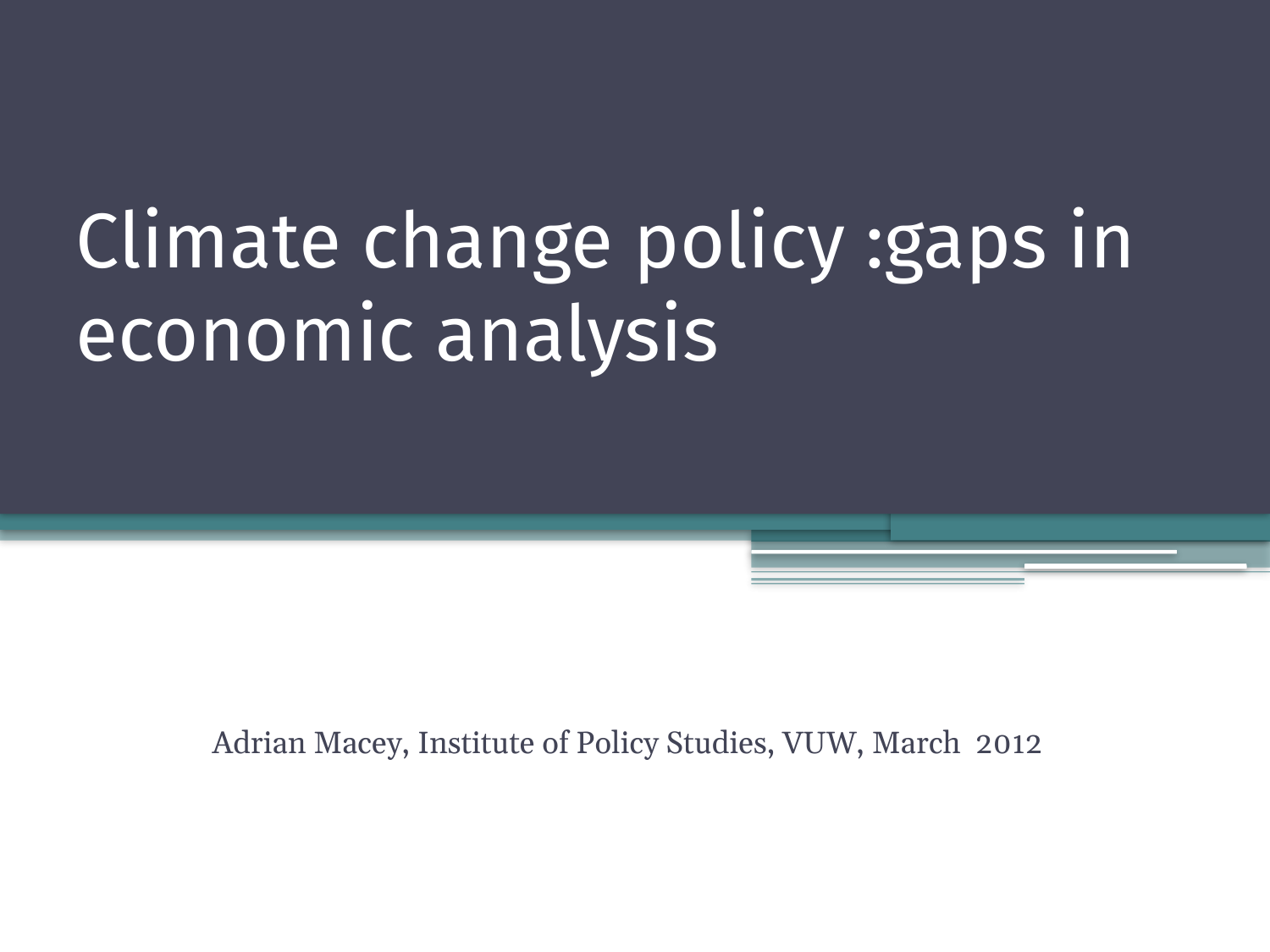

# Climate change policy :gaps in economic analysis
Adrian Macey, Institute of Policy Studies, VUW, March  2012